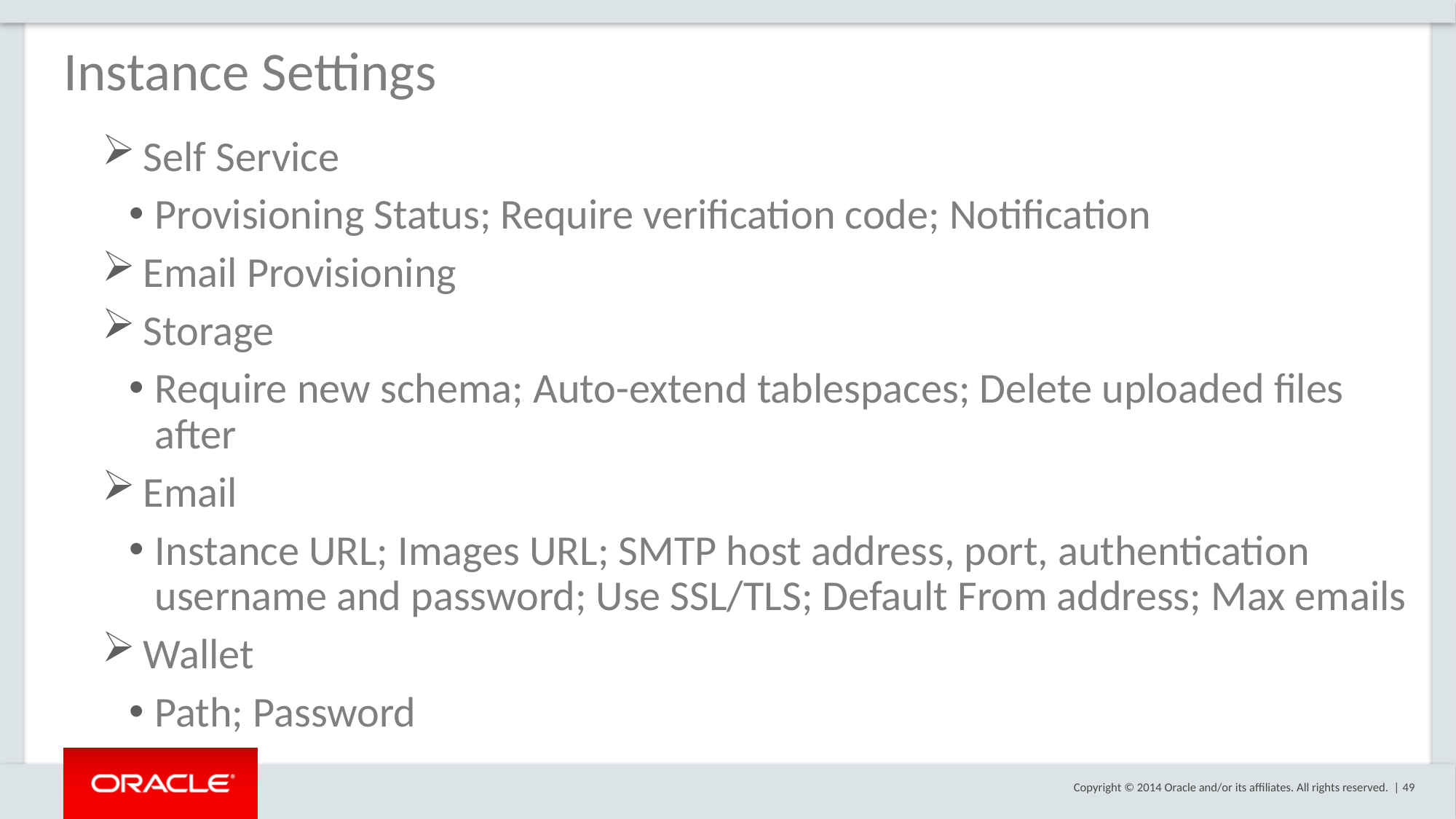

Instance Settings
Self Service
Provisioning Status; Require verification code; Notification
Email Provisioning
Storage
Require new schema; Auto-extend tablespaces; Delete uploaded files after
Email
Instance URL; Images URL; SMTP host address, port, authentication username and password; Use SSL/TLS; Default From address; Max emails
Wallet
Path; Password